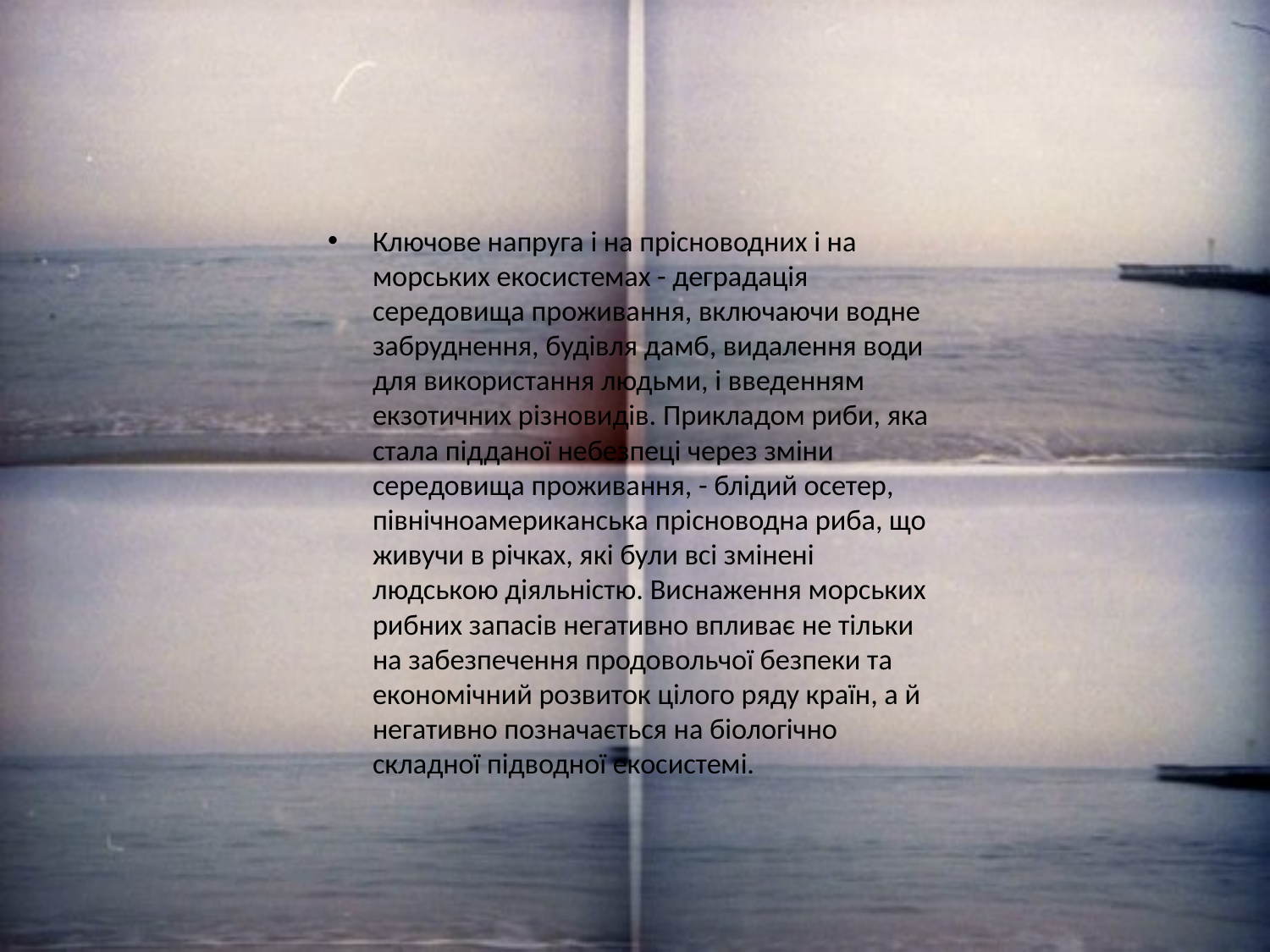

Ключове напруга і на прісноводних і на морських екосистемах - деградація середовища проживання, включаючи водне забруднення, будівля дамб, видалення води для використання людьми, і введенням екзотичних різновидів. Прикладом риби, яка стала підданої небезпеці через зміни середовища проживання, - блідий осетер, північноамериканська прісноводна риба, що живучи в річках, які були всі змінені людською діяльністю. Виснаження морських рибних запасів негативно впливає не тільки на забезпечення продовольчої безпеки та економічний розвиток цілого ряду країн, а й негативно позначається на біологічно складної підводної екосистемі.